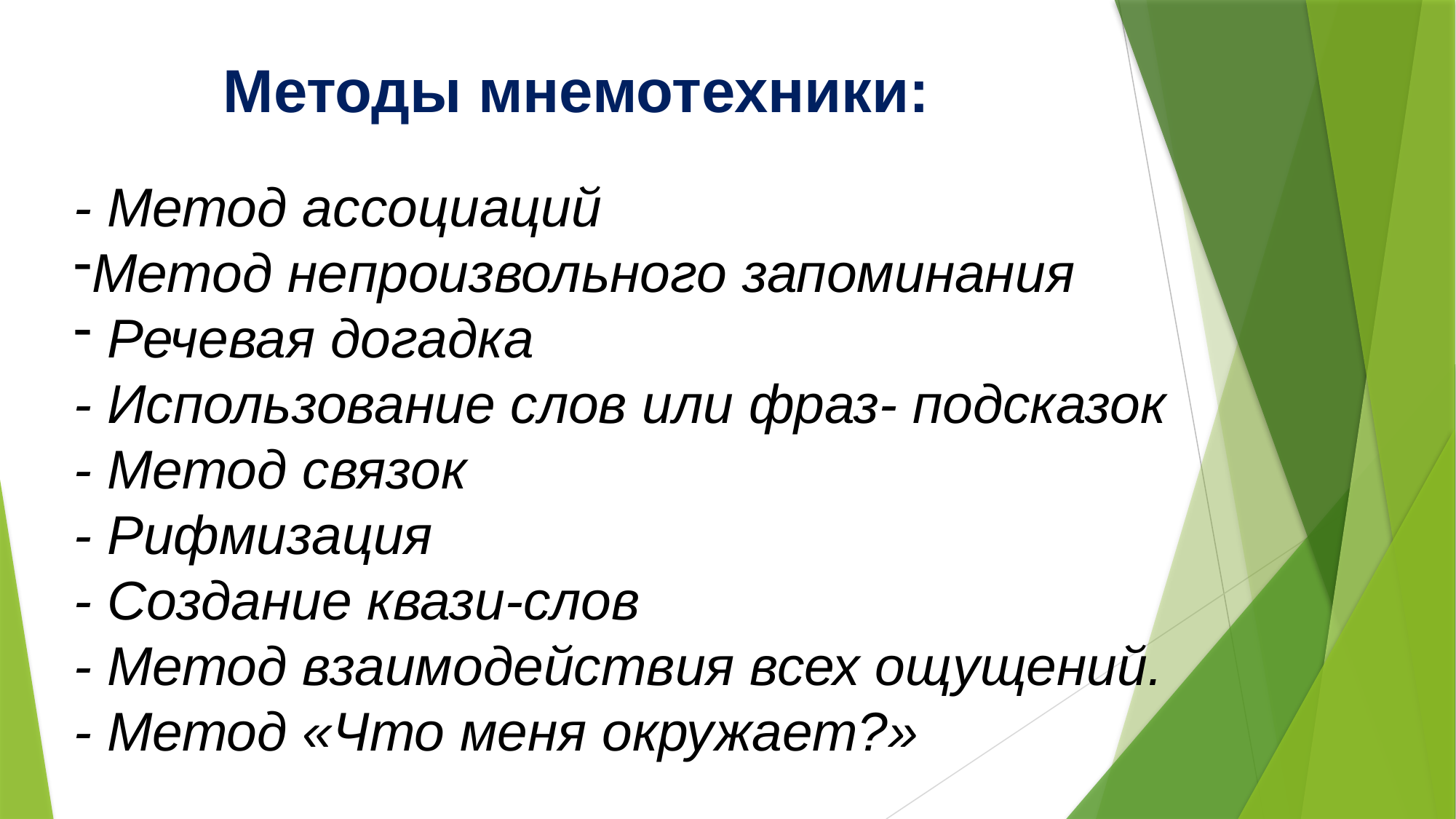

Методы мнемотехники:
- Метод ассоциаций
Метод непроизвольного запоминания
 Речевая догадка
- Использование слов или фраз- подсказок
- Метод связок
- Рифмизация
- Создание квази-слов
- Метод взаимодействия всех ощущений.
- Метод «Что меня окружает?»